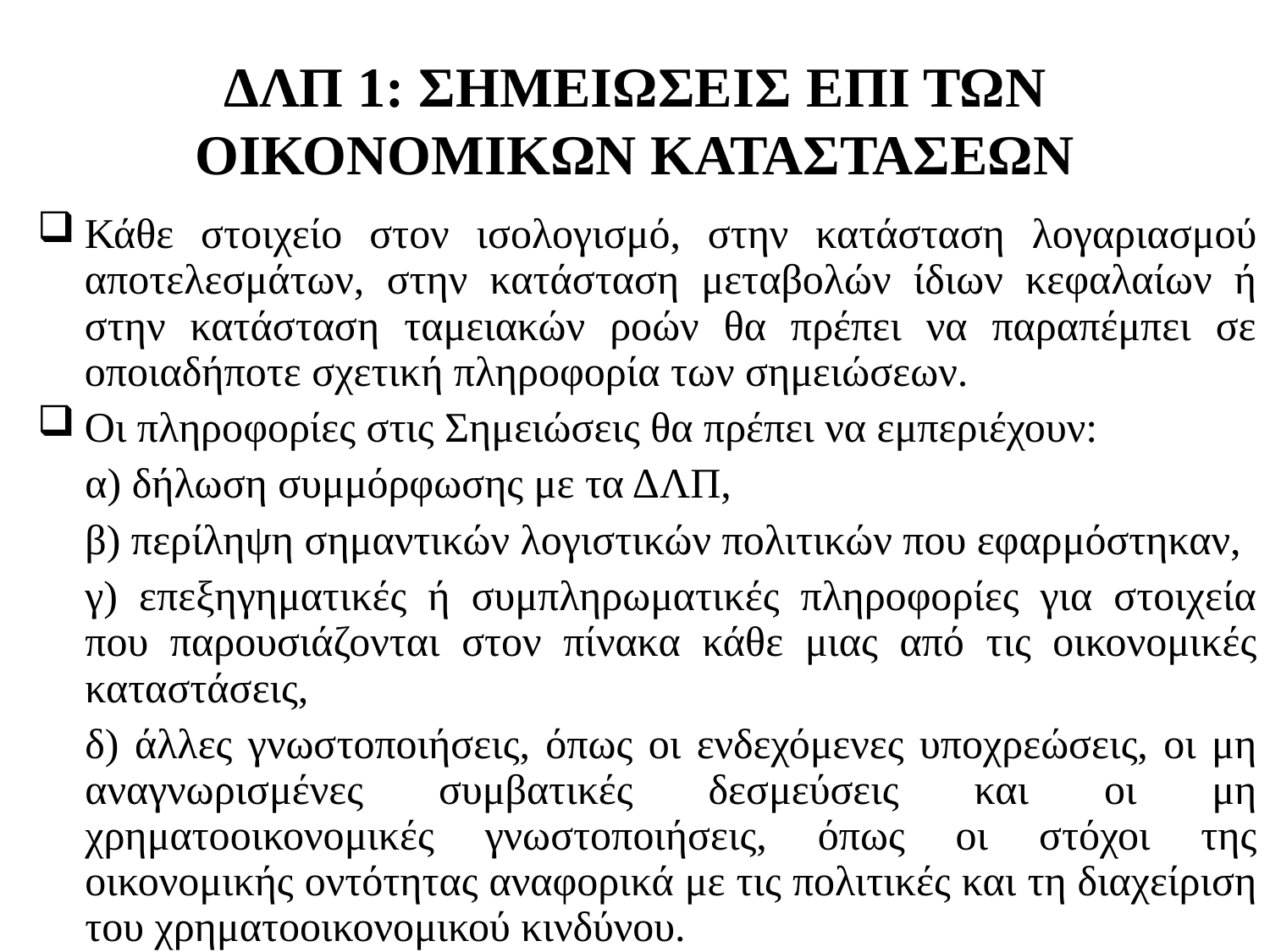

ΔΛΠ 1: ΣΗΜΕΙΩΣΕΙΣ ΕΠΙ ΤΩΝ ΟΙΚΟΝΟΜΙΚΩΝ ΚΑΤΑΣΤΑΣΕΩΝ
Κάθε στοιχείο στον ισολογισμό, στην κατάσταση λογαριασμού αποτελεσμάτων, στην κατάσταση μεταβολών ίδιων κεφαλαίων ή στην κατάσταση ταμειακών ροών θα πρέπει να παραπέμπει σε οποιαδήποτε σχετική πληροφορία των σημειώσεων.
Οι πληροφορίες στις Σημειώσεις θα πρέπει να εμπεριέχουν:
	α) δήλωση συμμόρφωσης με τα ΔΛΠ,
	β) περίληψη σημαντικών λογιστικών πολιτικών που εφαρμόστηκαν,
	γ) επεξηγηματικές ή συμπληρωματικές πληροφορίες για στοιχεία που παρουσιάζονται στον πίνακα κάθε μιας από τις οικονομικές καταστάσεις,
	δ) άλλες γνωστοποιήσεις, όπως οι ενδεχόμενες υποχρεώσεις, οι μη αναγνωρισμένες συμβατικές δεσμεύσεις και οι μη χρηματοοικονομικές γνωστοποιήσεις, όπως οι στόχοι της οικονομικής οντότητας αναφορικά με τις πολιτικές και τη διαχείριση του χρηματοοικονομικού κινδύνου.